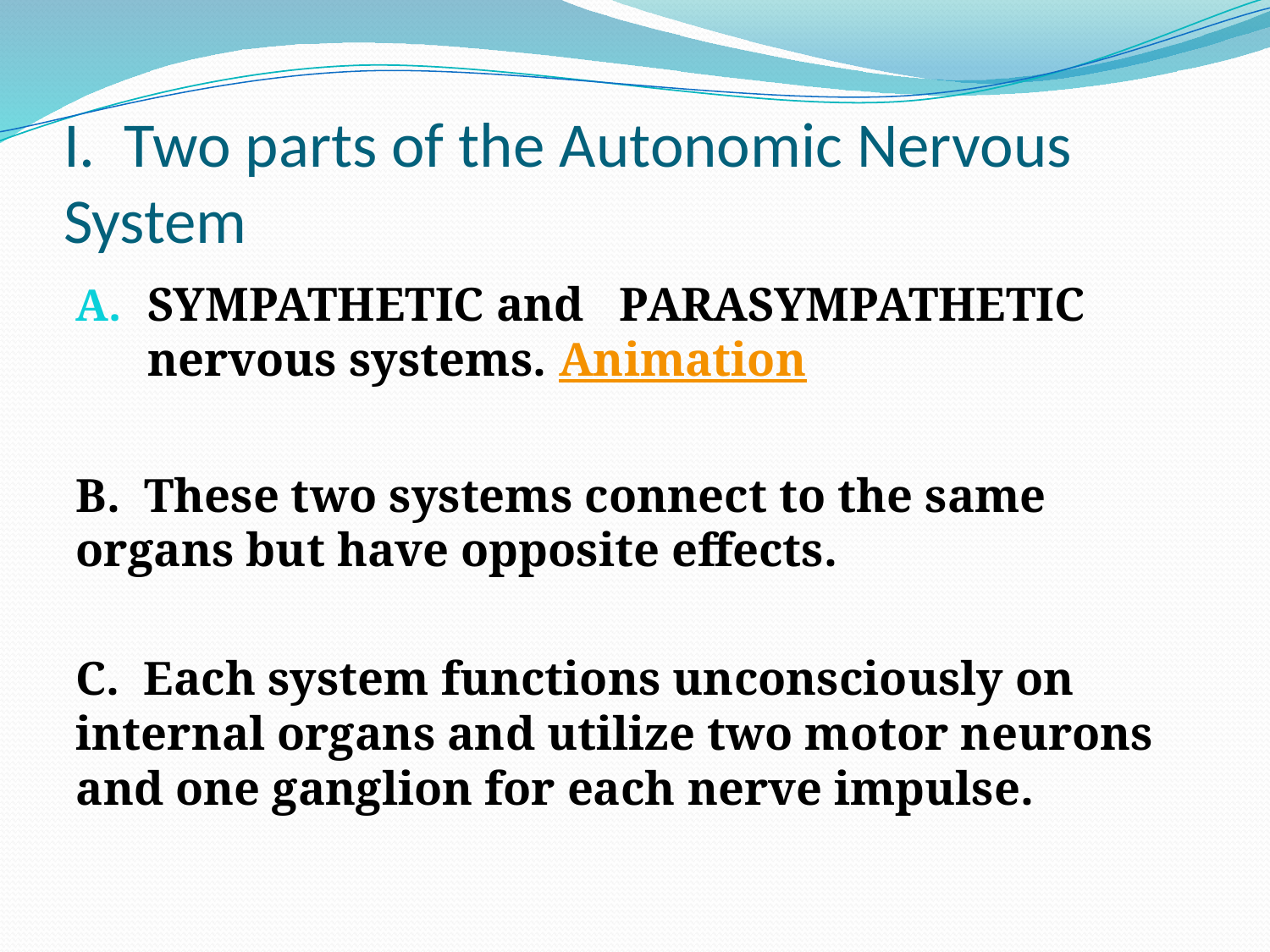

# I.  Two parts of the Autonomic Nervous System
SYMPATHETIC and   PARASYMPATHETIC nervous systems. Animation

B.  These two systems connect to the same organs but have opposite effects.

C.  Each system functions unconsciously on internal organs and utilize two motor neurons and one ganglion for each nerve impulse.